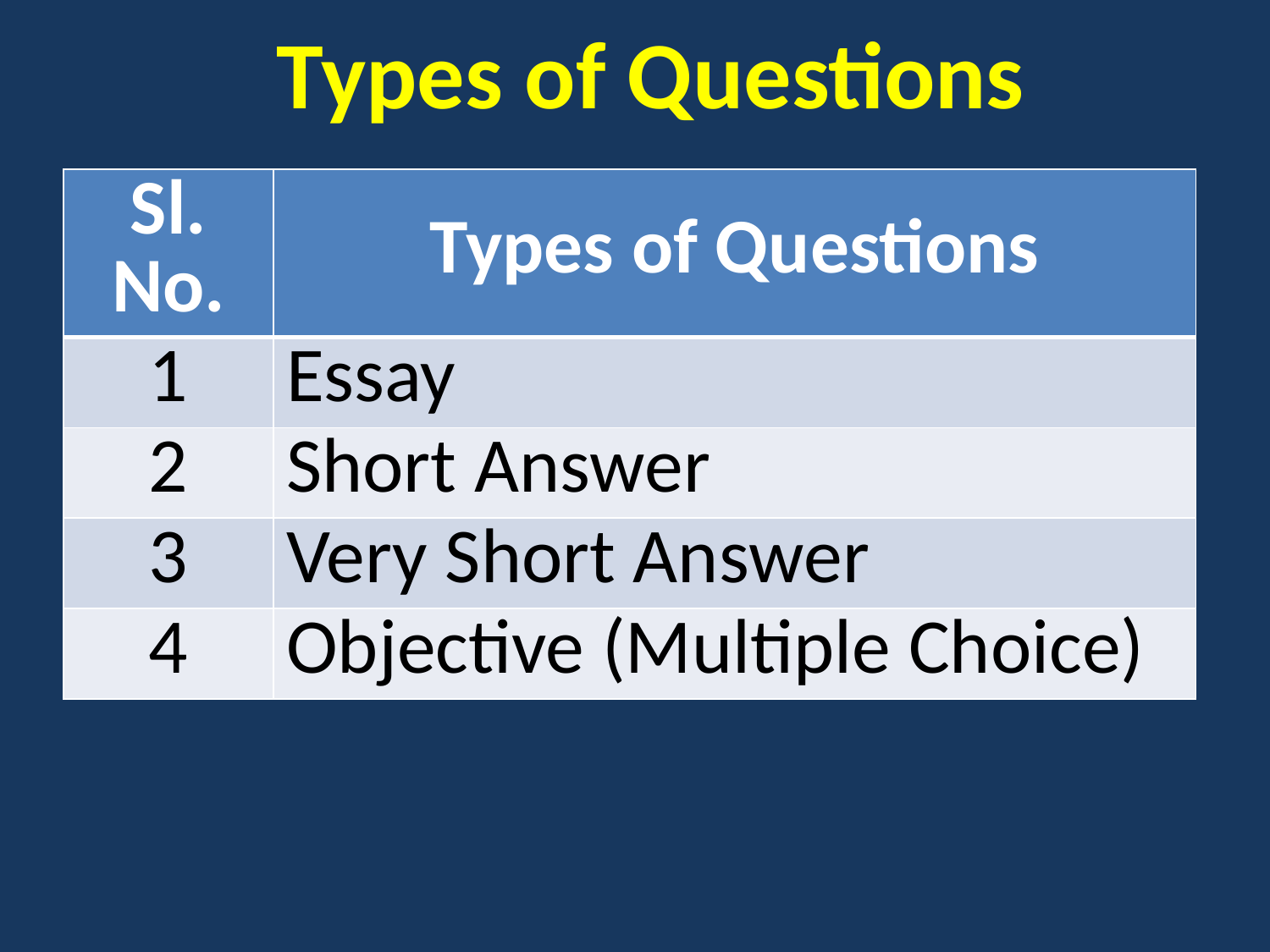

# Types of Questions
| Sl. No. | Types of Questions |
| --- | --- |
| 1 | Essay |
| 2 | Short Answer |
| 3 | Very Short Answer |
| 4 | Objective (Multiple Choice) |